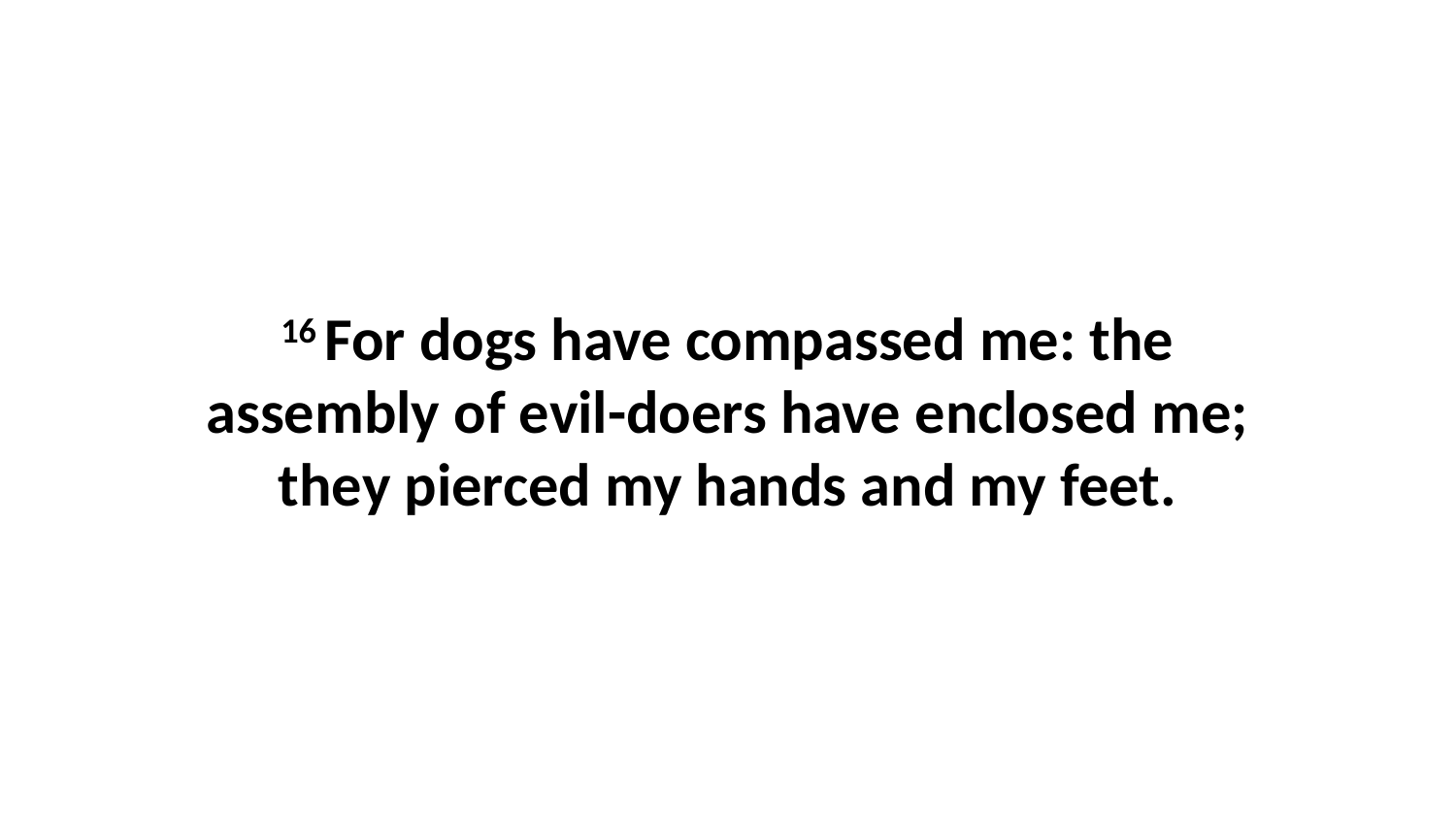

16 For dogs have compassed me: the assembly of evil-doers have enclosed me; they pierced my hands and my feet.